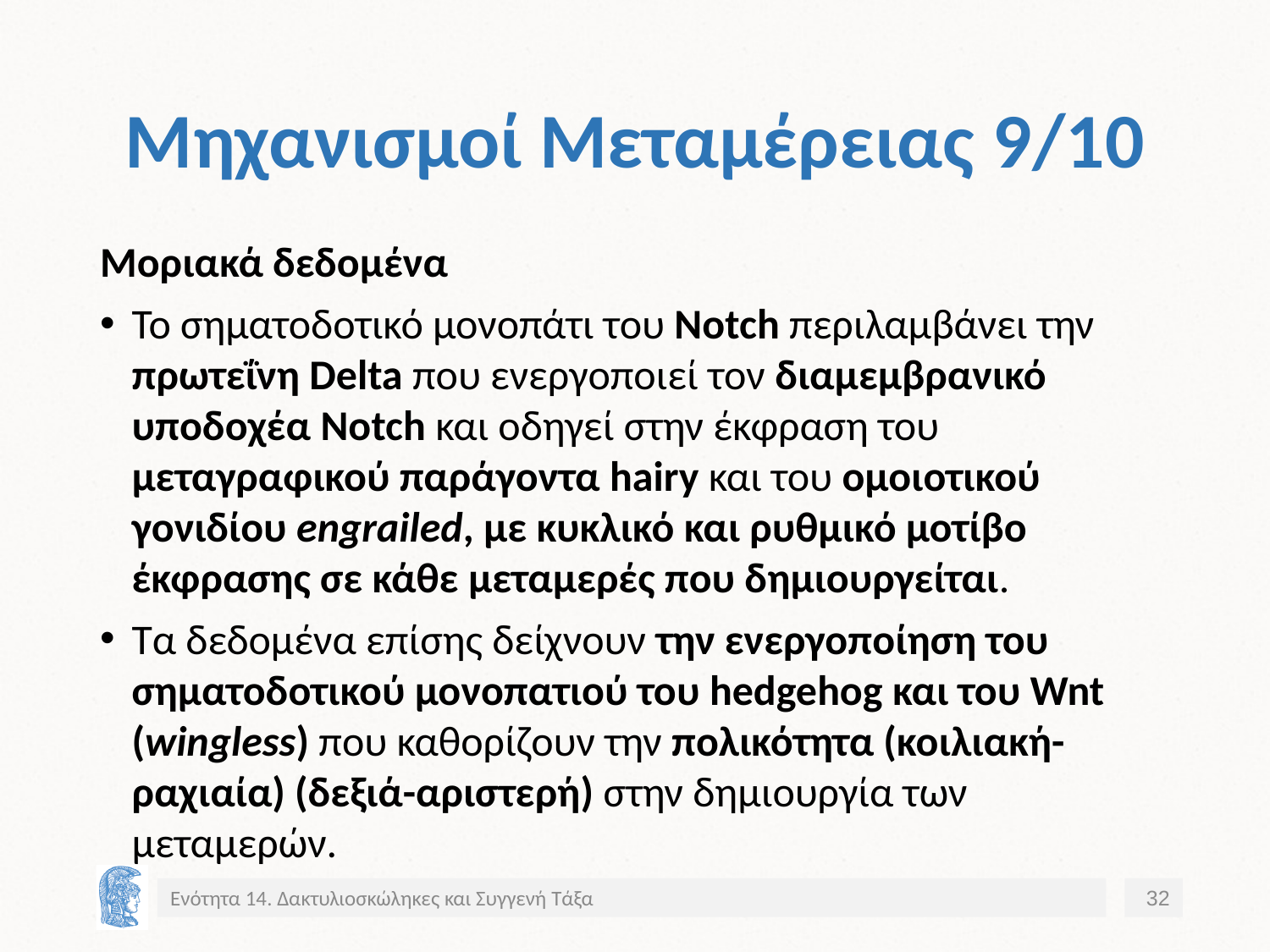

# Μηχανισμοί Μεταμέρειας 9/10
Μοριακά δεδομένα
Το σηματοδοτικό μονοπάτι του Notch περιλαμβάνει την πρωτεΐνη Delta που ενεργοποιεί τον διαμεμβρανικό υποδοχέα Notch και οδηγεί στην έκφραση του μεταγραφικού παράγοντα hairy και του ομοιοτικού γονιδίου engrailed, με κυκλικό και ρυθμικό μοτίβο έκφρασης σε κάθε μεταμερές που δημιουργείται.
Τα δεδομένα επίσης δείχνουν την ενεργοποίηση του σηματοδοτικού μονοπατιού του hedgehog και του Wnt (wingless) που καθορίζουν την πολικότητα (κοιλιακή-ραχιαία) (δεξιά-αριστερή) στην δημιουργία των μεταμερών.

Ενότητα 14. Δακτυλιοσκώληκες και Συγγενή Τάξα
32